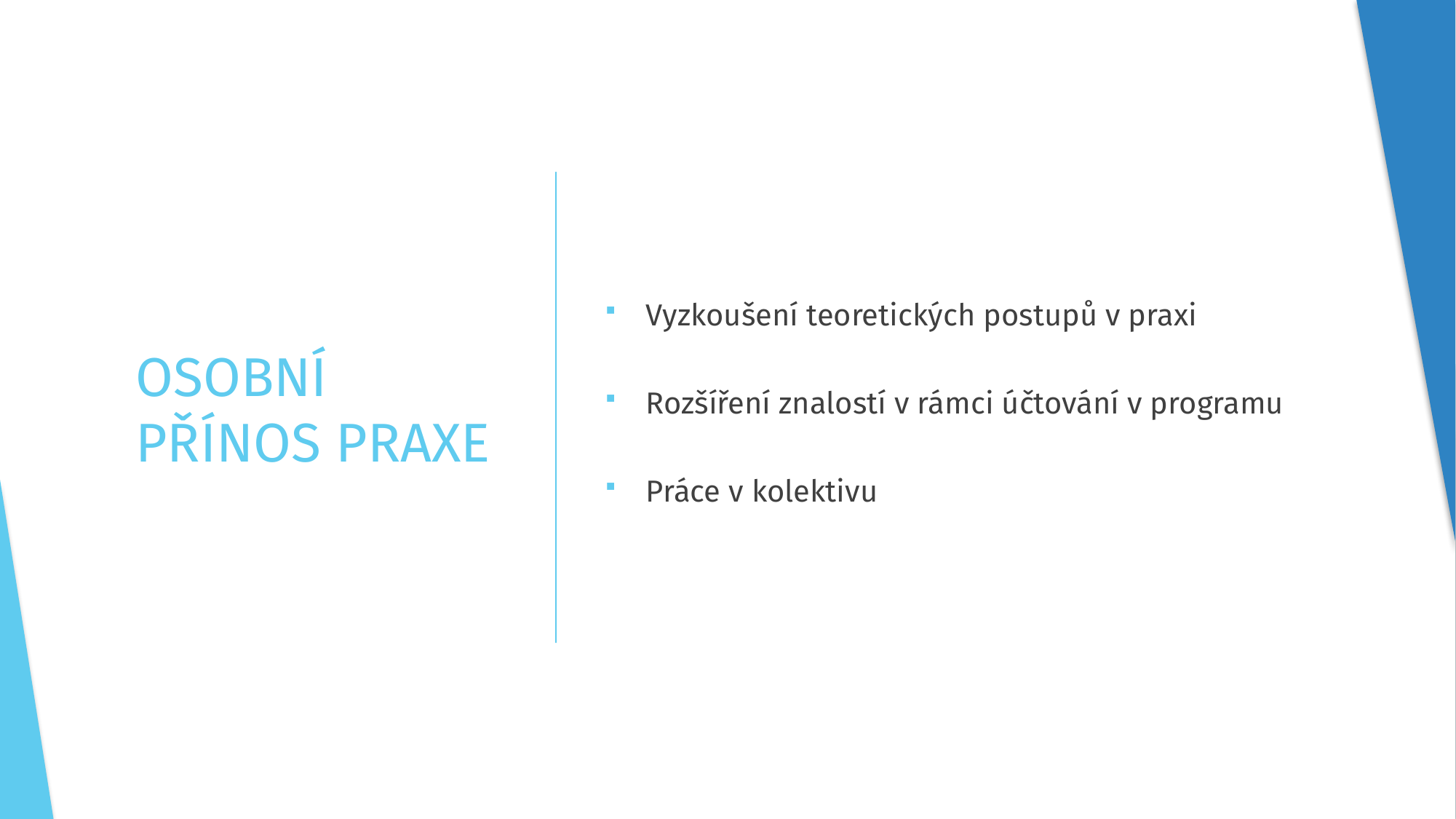

Vyzkoušení teoretických postupů v praxi
Rozšíření znalostí v rámci účtování v programu
Práce v kolektivu

# OSOBNÍ PŘÍNOS PRAXE